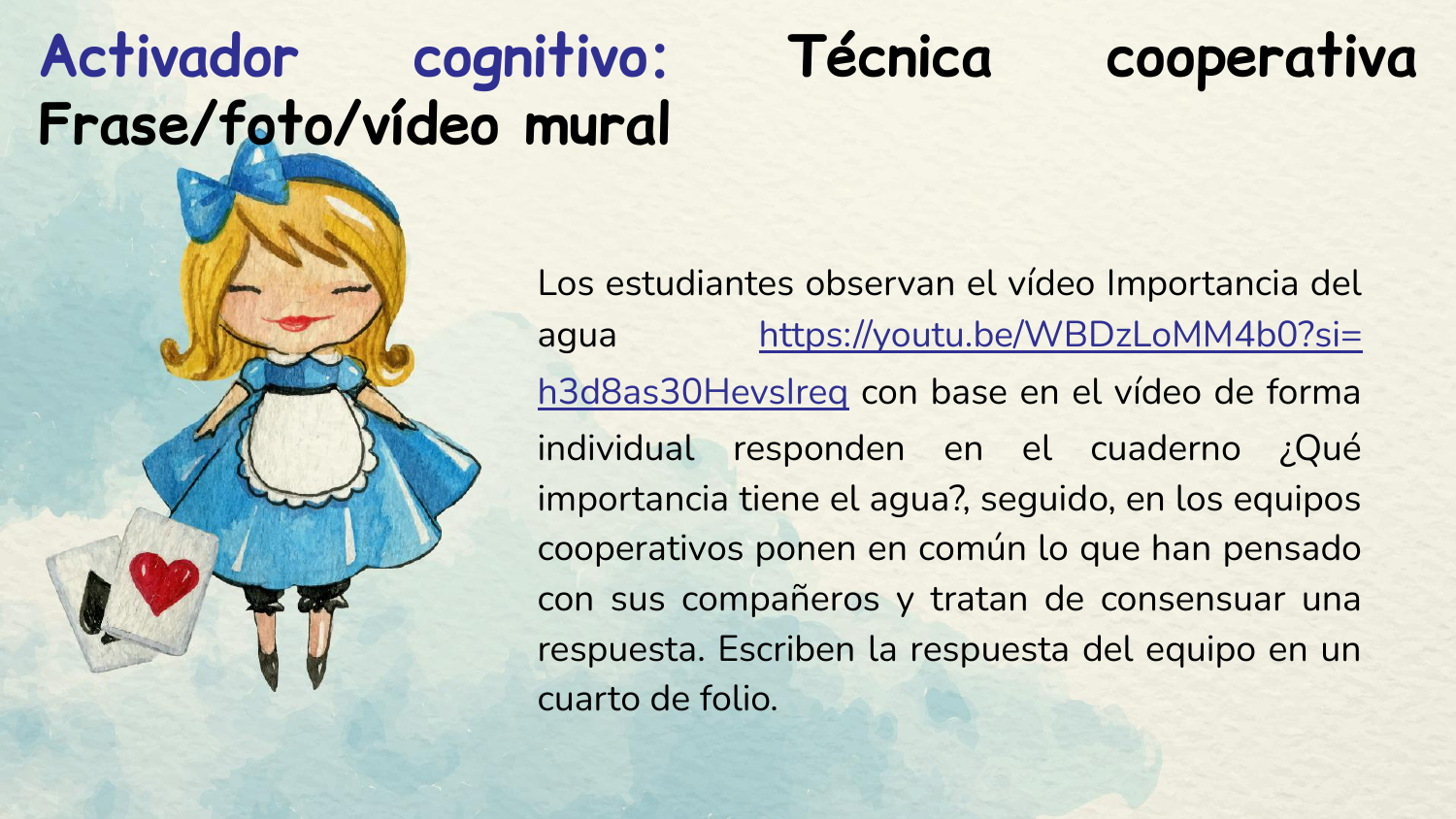

Activador cognitivo: Técnica cooperativa Frase/foto/vídeo mural
Los estudiantes observan el vídeo Importancia del agua https://youtu.be/WBDzLoMM4b0?si=h3d8as30HevsIreq con base en el vídeo de forma individual responden en el cuaderno ¿Qué importancia tiene el agua?, seguido, en los equipos cooperativos ponen en común lo que han pensado con sus compañeros y tratan de consensuar una respuesta. Escriben la respuesta del equipo en un cuarto de folio.